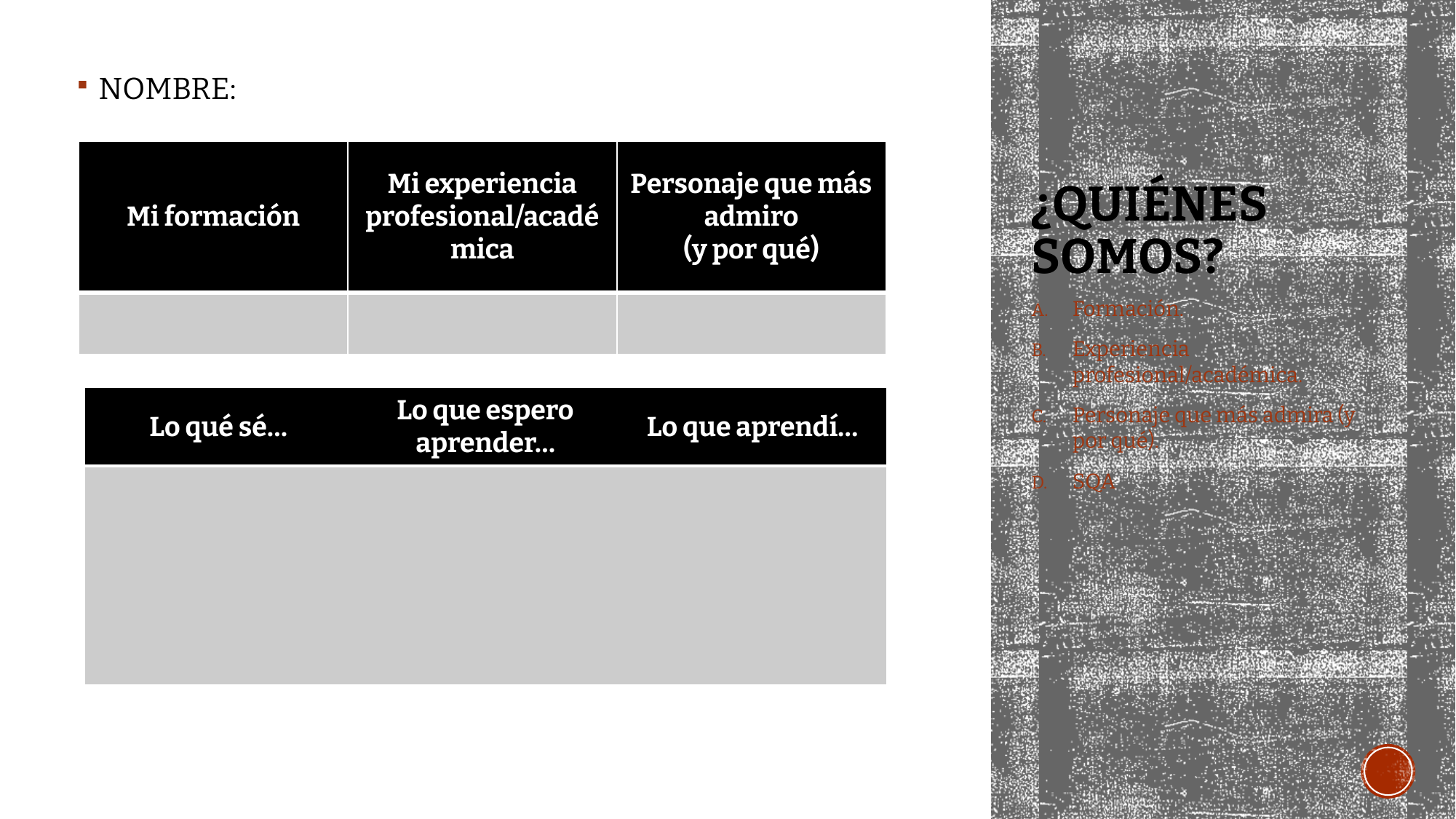

NOMBRE:
# ¿Quiénes somos?
| Mi formación | Mi experiencia profesional/académica | Personaje que más admiro (y por qué) |
| --- | --- | --- |
|  |  |  |
Formación.
Experiencia profesional/académica.
Personaje que más admira (y por qué).
SQA

| Lo qué sé… | Lo que espero aprender… | Lo que aprendí… |
| --- | --- | --- |
|  |  |  |